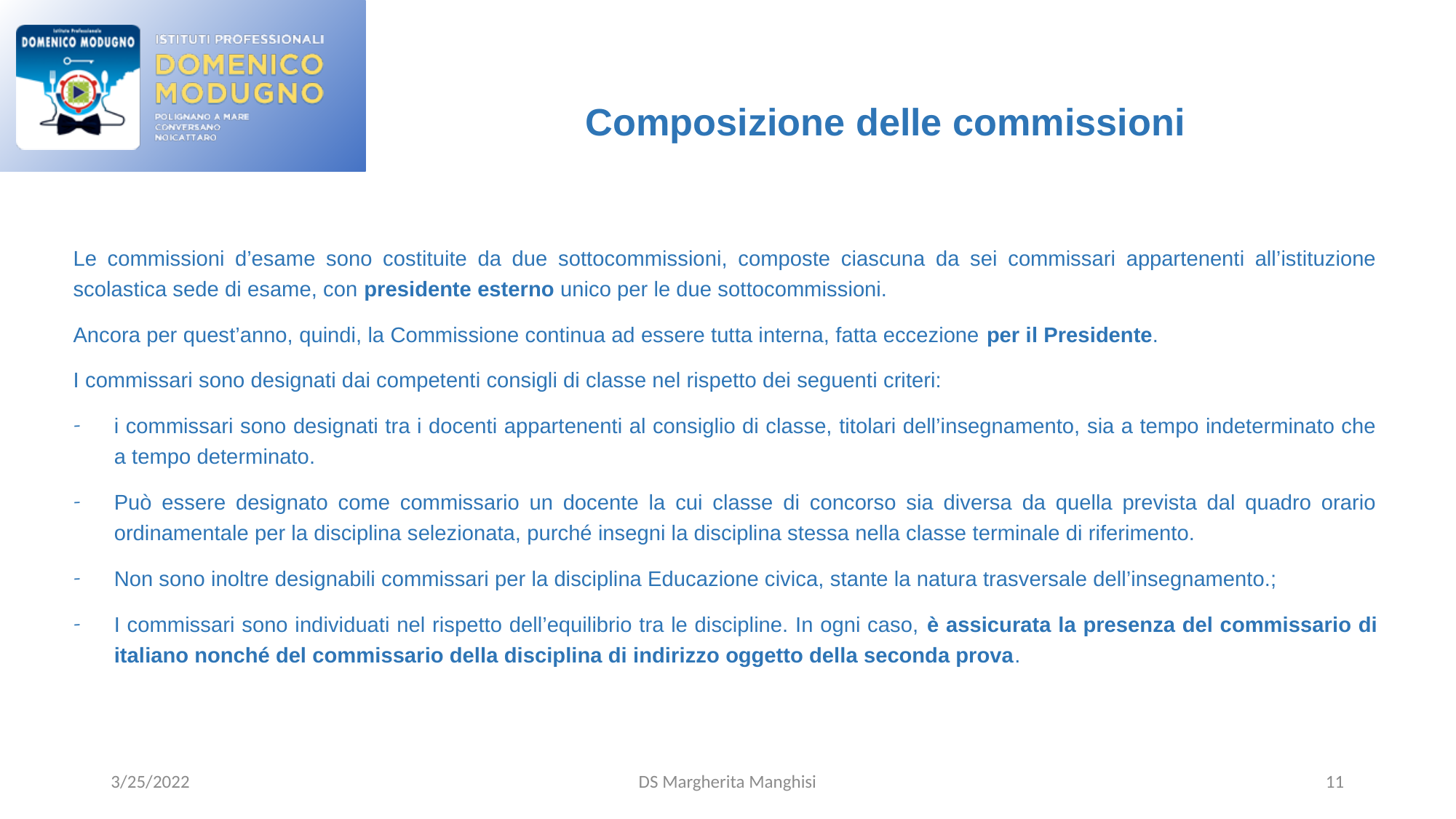

# Composizione delle commissioni
Le commissioni d’esame sono costituite da due sottocommissioni, composte ciascuna da sei commissari appartenenti all’istituzione scolastica sede di esame, con presidente esterno unico per le due sottocommissioni.
Ancora per quest’anno, quindi, la Commissione continua ad essere tutta interna, fatta eccezione per il Presidente.
I commissari sono designati dai competenti consigli di classe nel rispetto dei seguenti criteri:
i commissari sono designati tra i docenti appartenenti al consiglio di classe, titolari dell’insegnamento, sia a tempo indeterminato che a tempo determinato.
Può essere designato come commissario un docente la cui classe di concorso sia diversa da quella prevista dal quadro orario ordinamentale per la disciplina selezionata, purché insegni la disciplina stessa nella classe terminale di riferimento.
Non sono inoltre designabili commissari per la disciplina Educazione civica, stante la natura trasversale dell’insegnamento.;
I commissari sono individuati nel rispetto dell’equilibrio tra le discipline. In ogni caso, è assicurata la presenza del commissario di italiano nonché del commissario della disciplina di indirizzo oggetto della seconda prova.
3/25/2022
DS Margherita Manghisi
11